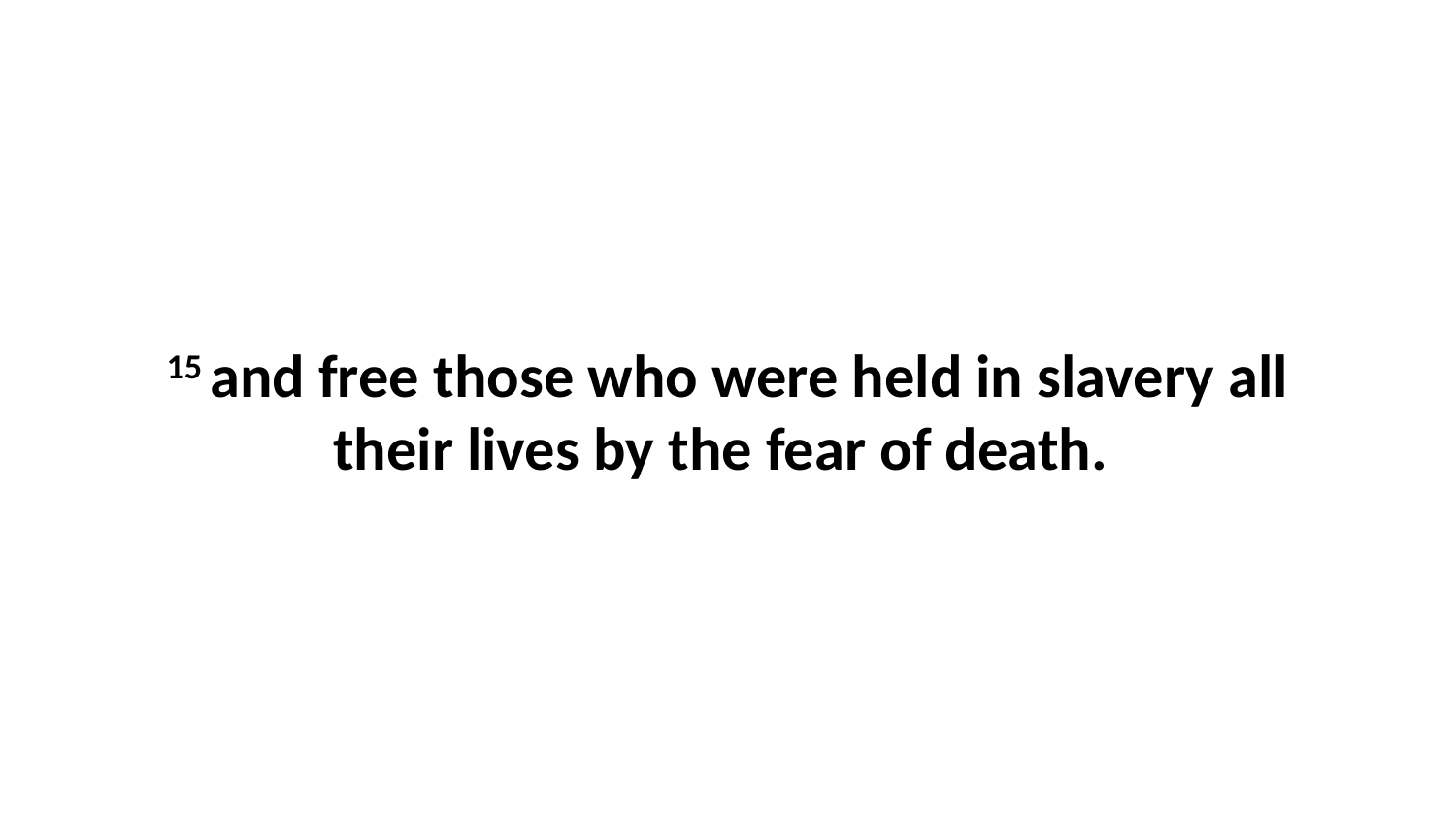

15 and free those who were held in slavery all their lives by the fear of death.